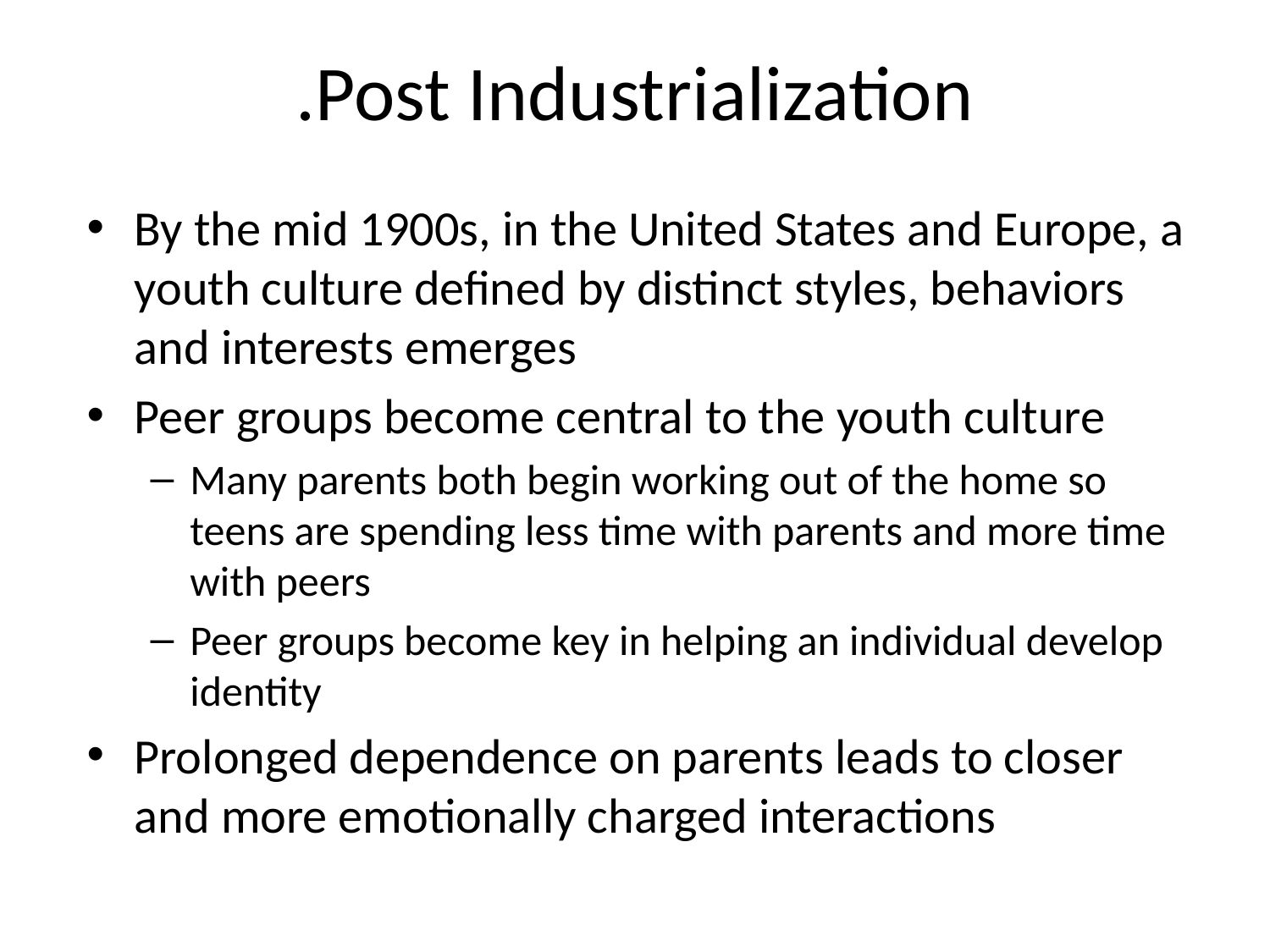

# .Post Industrialization
By the mid 1900s, in the United States and Europe, a youth culture defined by distinct styles, behaviors and interests emerges
Peer groups become central to the youth culture
Many parents both begin working out of the home so teens are spending less time with parents and more time with peers
Peer groups become key in helping an individual develop identity
Prolonged dependence on parents leads to closer and more emotionally charged interactions